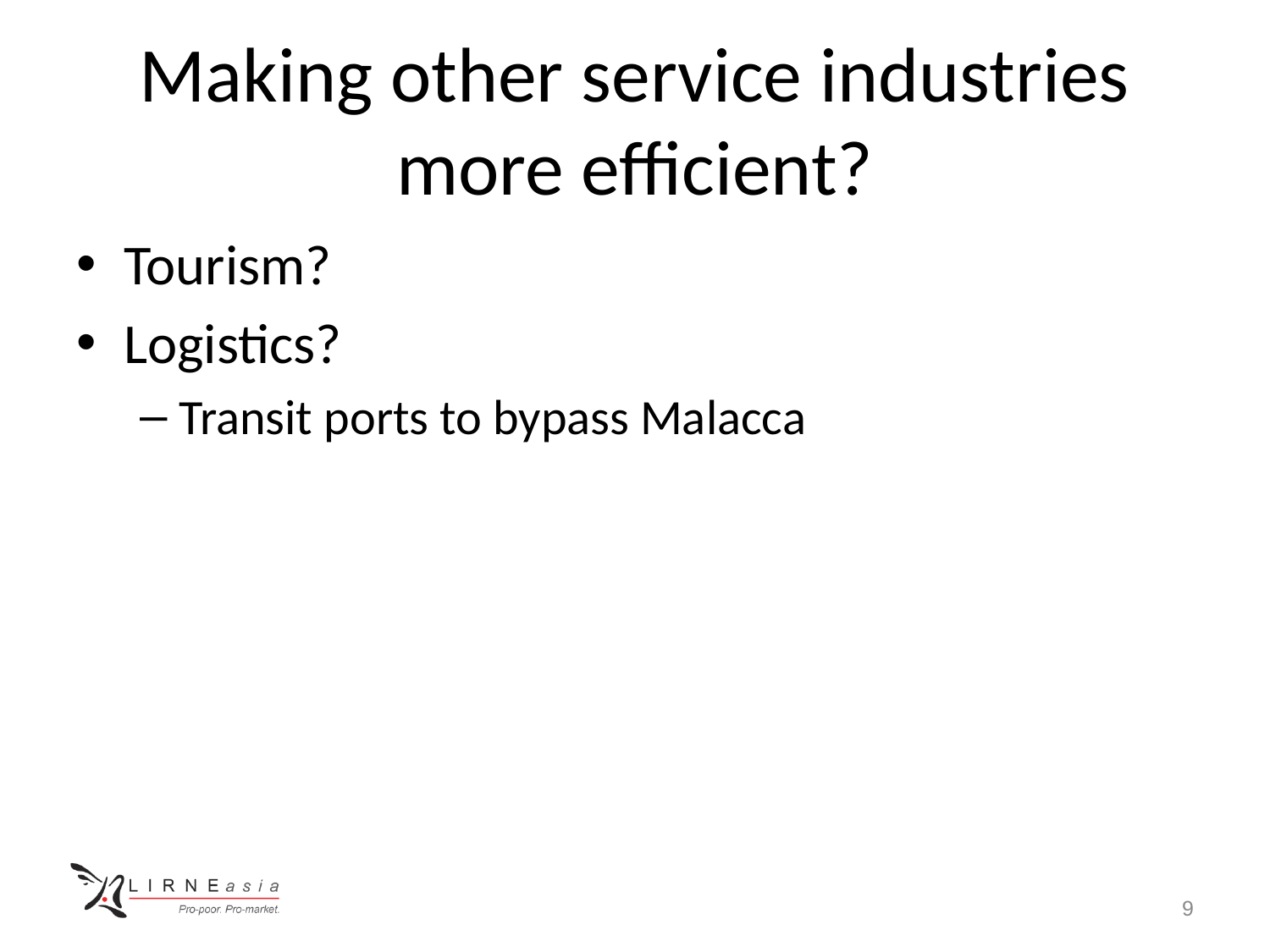

# Making other service industries more efficient?
Tourism?
Logistics?
Transit ports to bypass Malacca

9